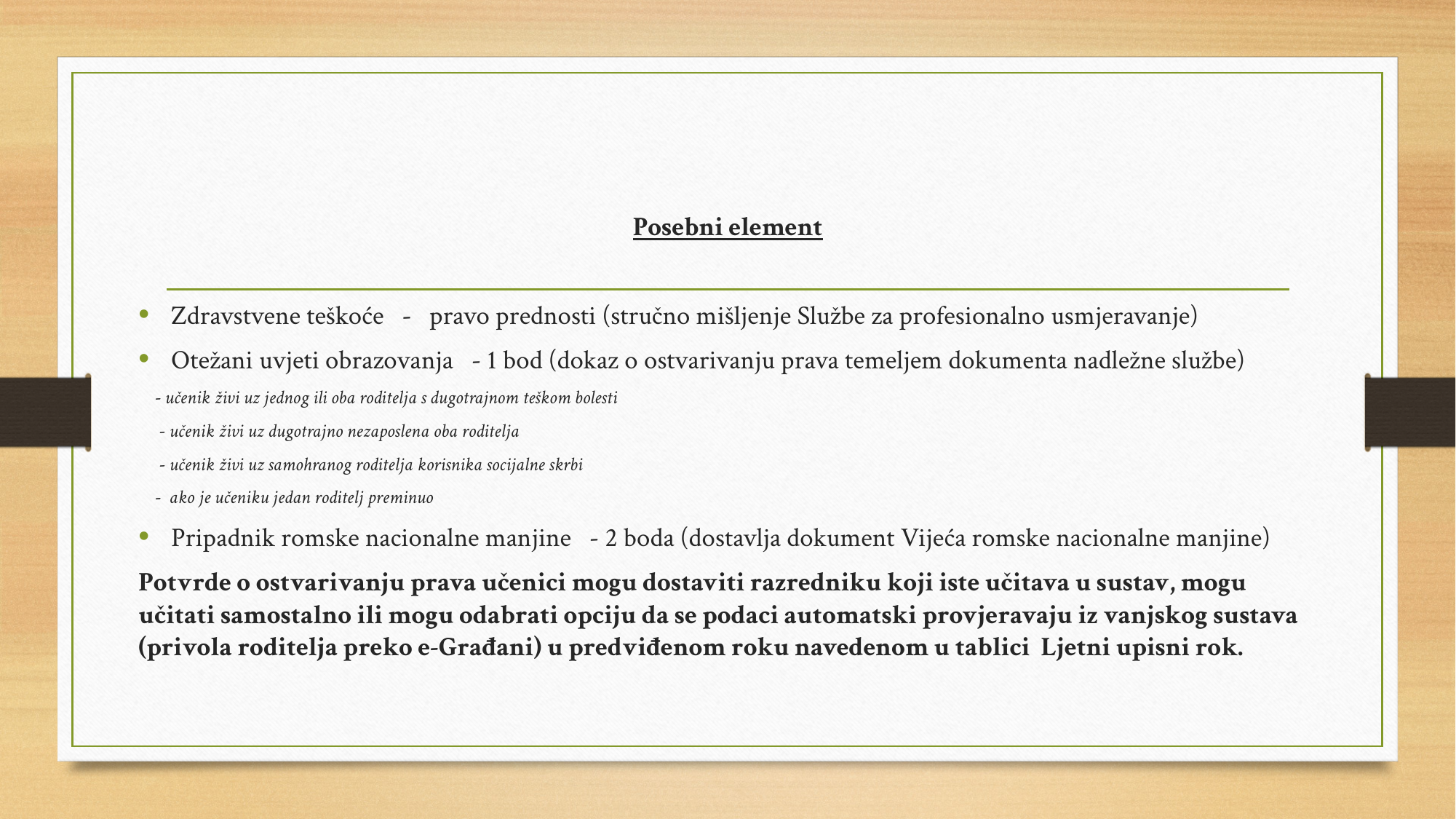

Posebni element

Zdravstvene teškoće   -   pravo prednosti (stručno mišljenje Službe za profesionalno usmjeravanje)
Otežani uvjeti obrazovanja   - 1 bod (dokaz o ostvarivanju prava temeljem dokumenta nadležne službe)
    - učenik živi uz jednog ili oba roditelja s dugotrajnom teškom bolesti
     - učenik živi uz dugotrajno nezaposlena oba roditelja
     - učenik živi uz samohranog roditelja korisnika socijalne skrbi
    -  ako je učeniku jedan roditelj preminuo
Pripadnik romske nacionalne manjine   - 2 boda (dostavlja dokument Vijeća romske nacionalne manjine)
Potvrde o ostvarivanju prava učenici mogu dostaviti razredniku koji iste učitava u sustav, mogu učitati samostalno ili mogu odabrati opciju da se podaci automatski provjeravaju iz vanjskog sustava (privola roditelja preko e-Građani) u predviđenom roku navedenom u tablici  Ljetni upisni rok.